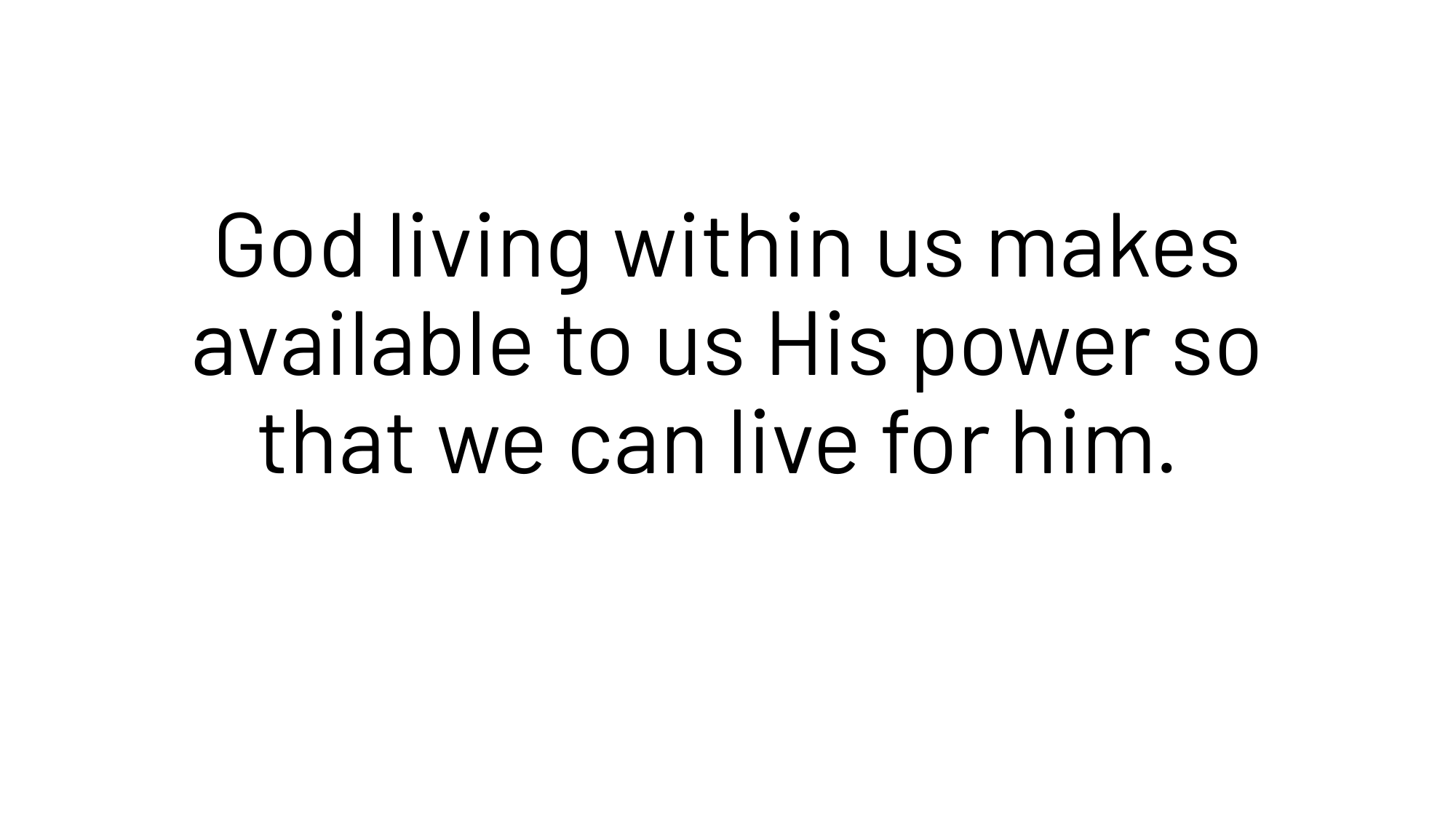

God living within us makes available to us His power so that we can live for him.